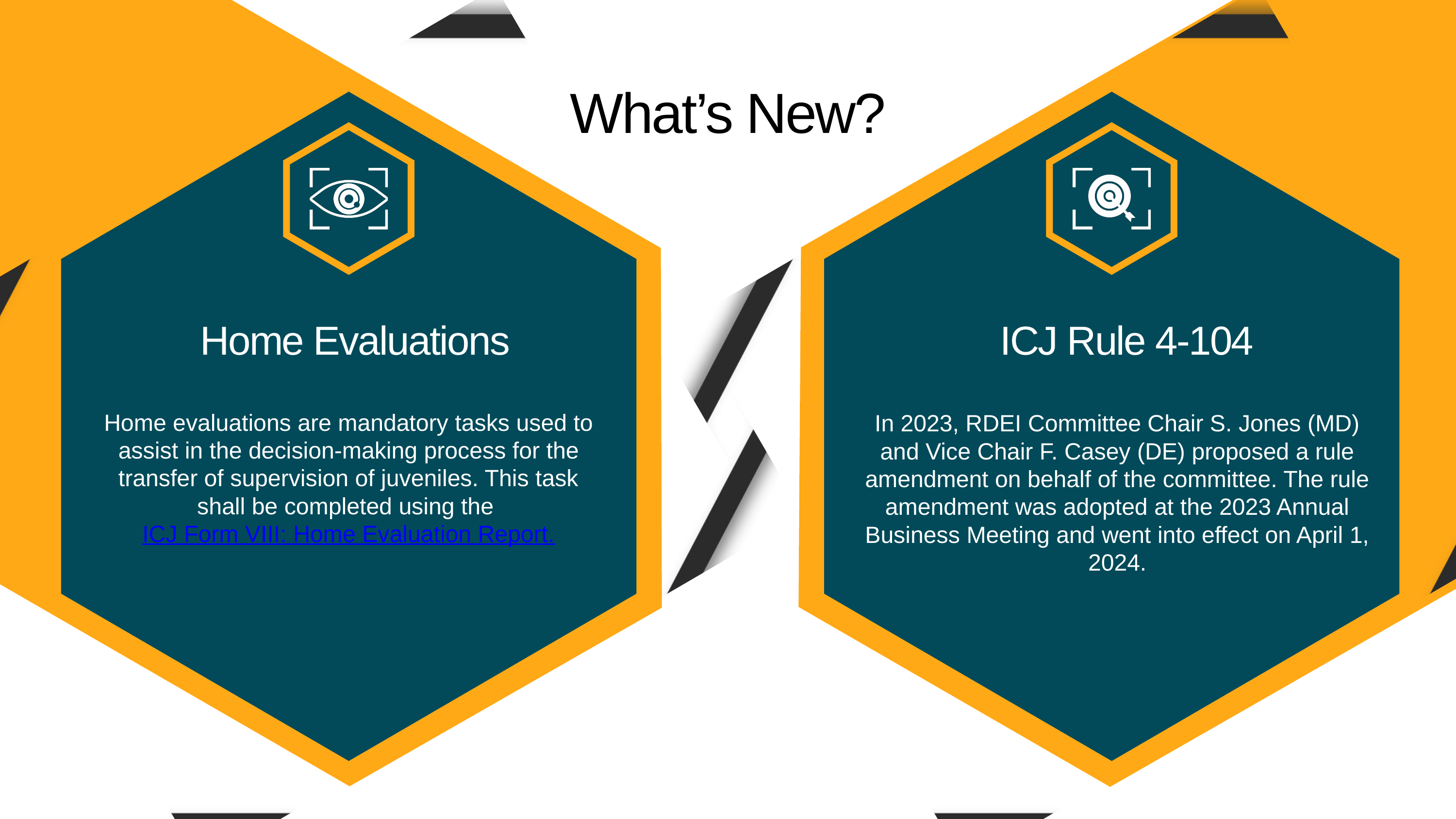

What’s New?

Home Evaluations
ICJ Rule 4-104
Home evaluations are mandatory tasks used to assist in the decision-making process for the transfer of supervision of juveniles. This task shall be completed using the ICJ Form VIII: Home Evaluation Report.
In 2023, RDEI Committee Chair S. Jones (MD) and Vice Chair F. Casey (DE) proposed a rule amendment on behalf of the committee. The rule amendment was adopted at the 2023 Annual Business Meeting and went into effect on April 1, 2024.